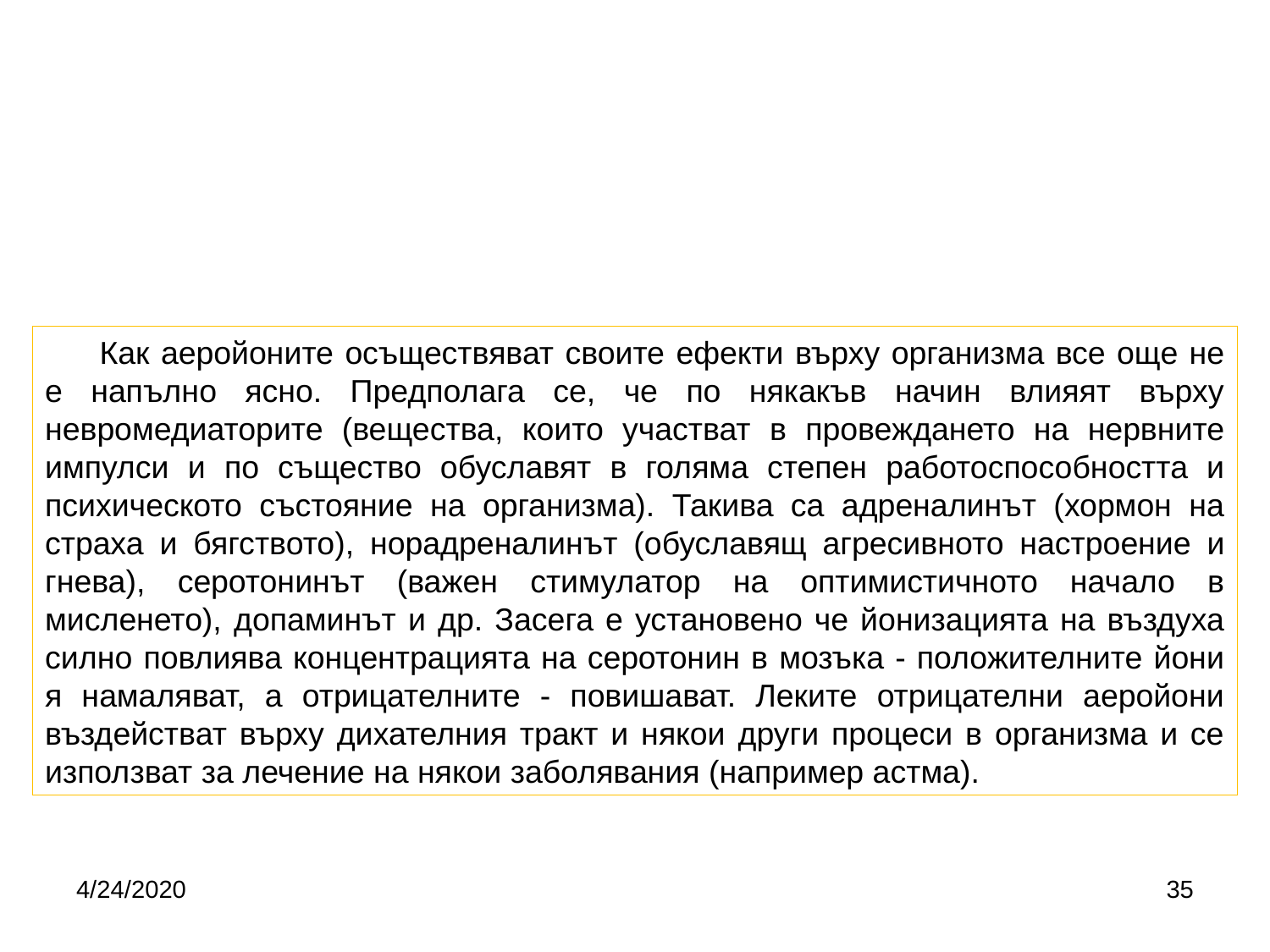

Как аеройоните осъществяват своите ефекти върху организма все още не е напълно ясно. Предполага се, че по някакъв начин влияят върху невромедиаторите (вещества, които участват в провеждането на нервните импулси и по същество обуславят в голяма степен работоспособността и психическото състояние на организма). Такива са адреналинът (хормон на страха и бягството), норадреналинът (обуславящ агресивното настроение и гнева), серотонинът (важен стимулатор на оптимистичното начало в мисленето), допаминът и др. Засега е установено че йонизацията на въздуха силно повлиява концентрацията на серотонин в мозъка - положителните йони я намаляват, а отрицателните - повишават. Леките отрицателни аеройони въздействат върху дихателния тракт и някои други процеси в организма и се използват за лечение на някои заболявания (например астма).
4/24/2020
35